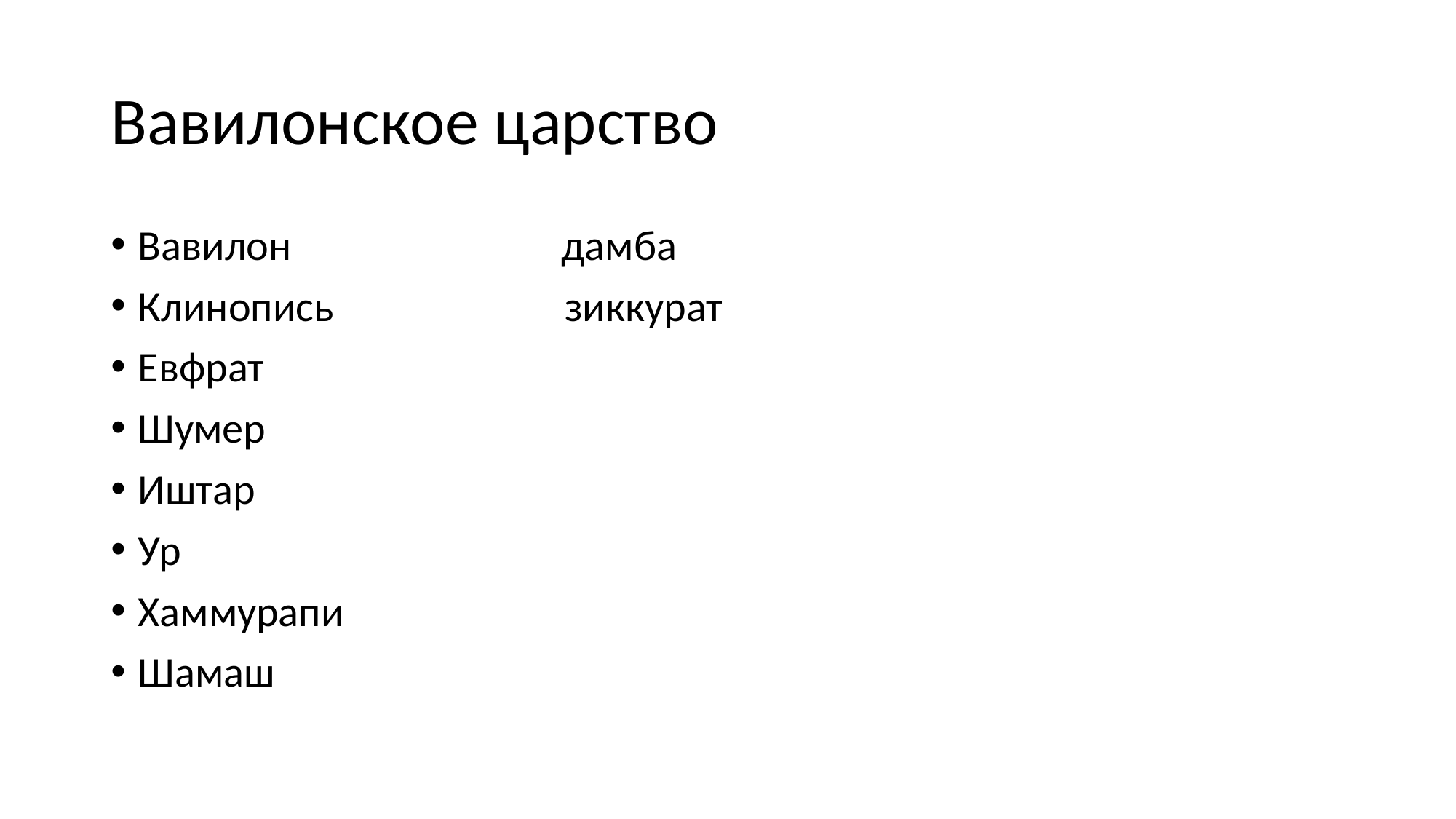

# Вавилонское царство
Вавилон                            дамба
Клинопись                        зиккурат
Евфрат
Шумер
Иштар
Ур
Хаммурапи
Шамаш